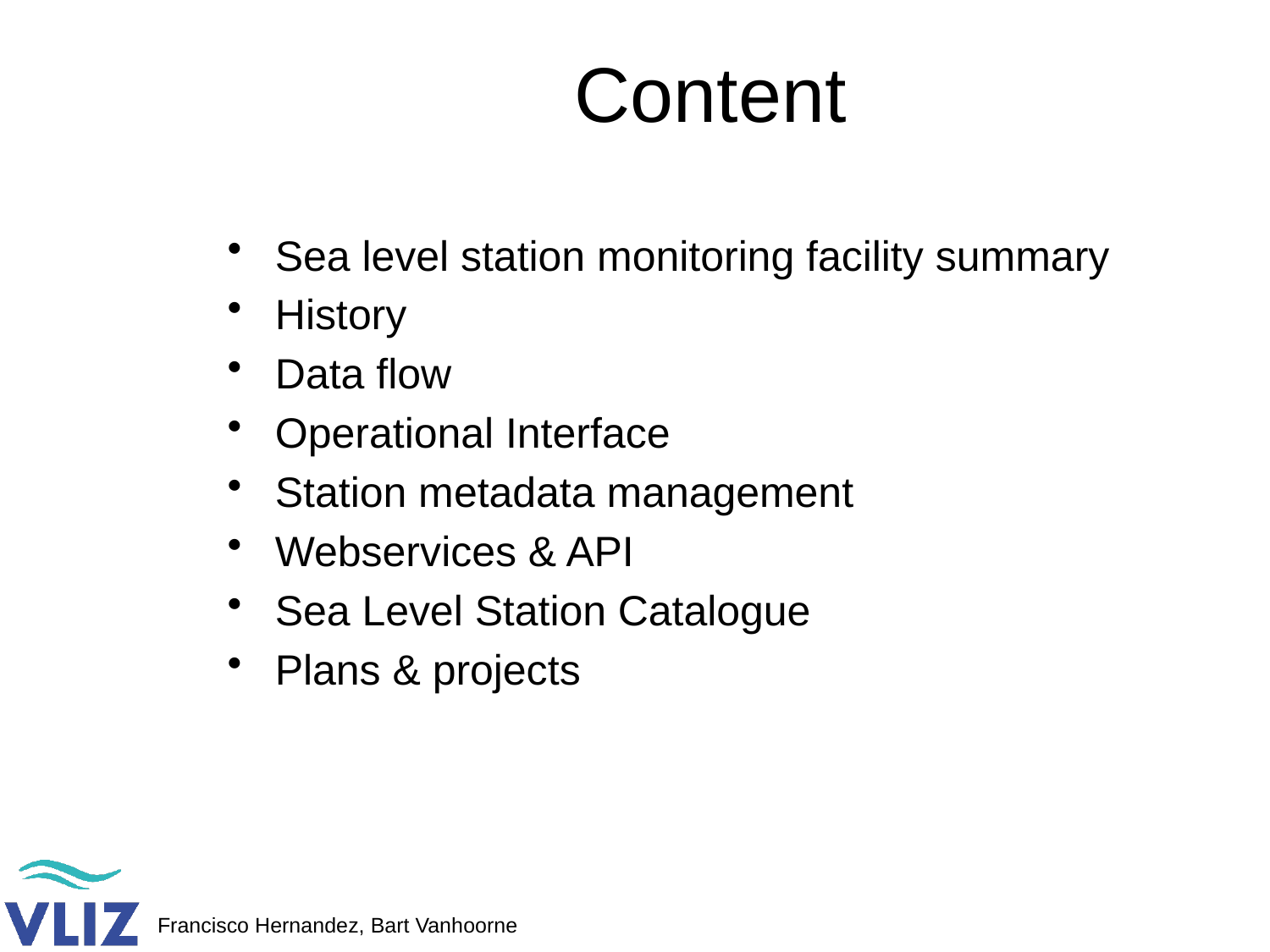

# Content
Sea level station monitoring facility summary
History
Data flow
Operational Interface
Station metadata management
Webservices & API
Sea Level Station Catalogue
Plans & projects